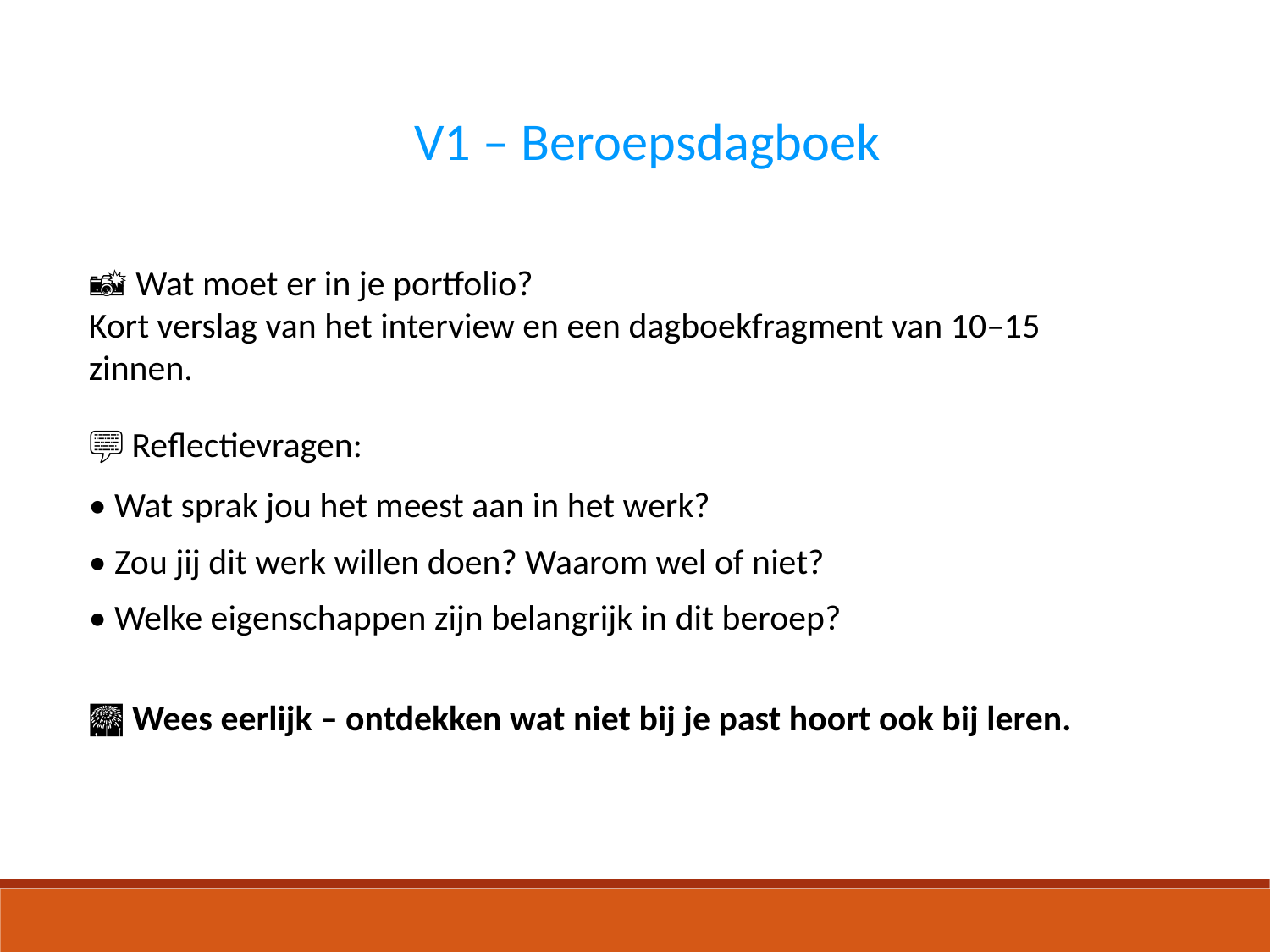

V1 – Beroepsdagboek

📸 Wat moet er in je portfolio?
Kort verslag van het interview en een dagboekfragment van 10–15 zinnen.
💬 Reflectievragen:
• Wat sprak jou het meest aan in het werk?
• Zou jij dit werk willen doen? Waarom wel of niet?
• Welke eigenschappen zijn belangrijk in dit beroep?
🎆 Wees eerlijk – ontdekken wat niet bij je past hoort ook bij leren.